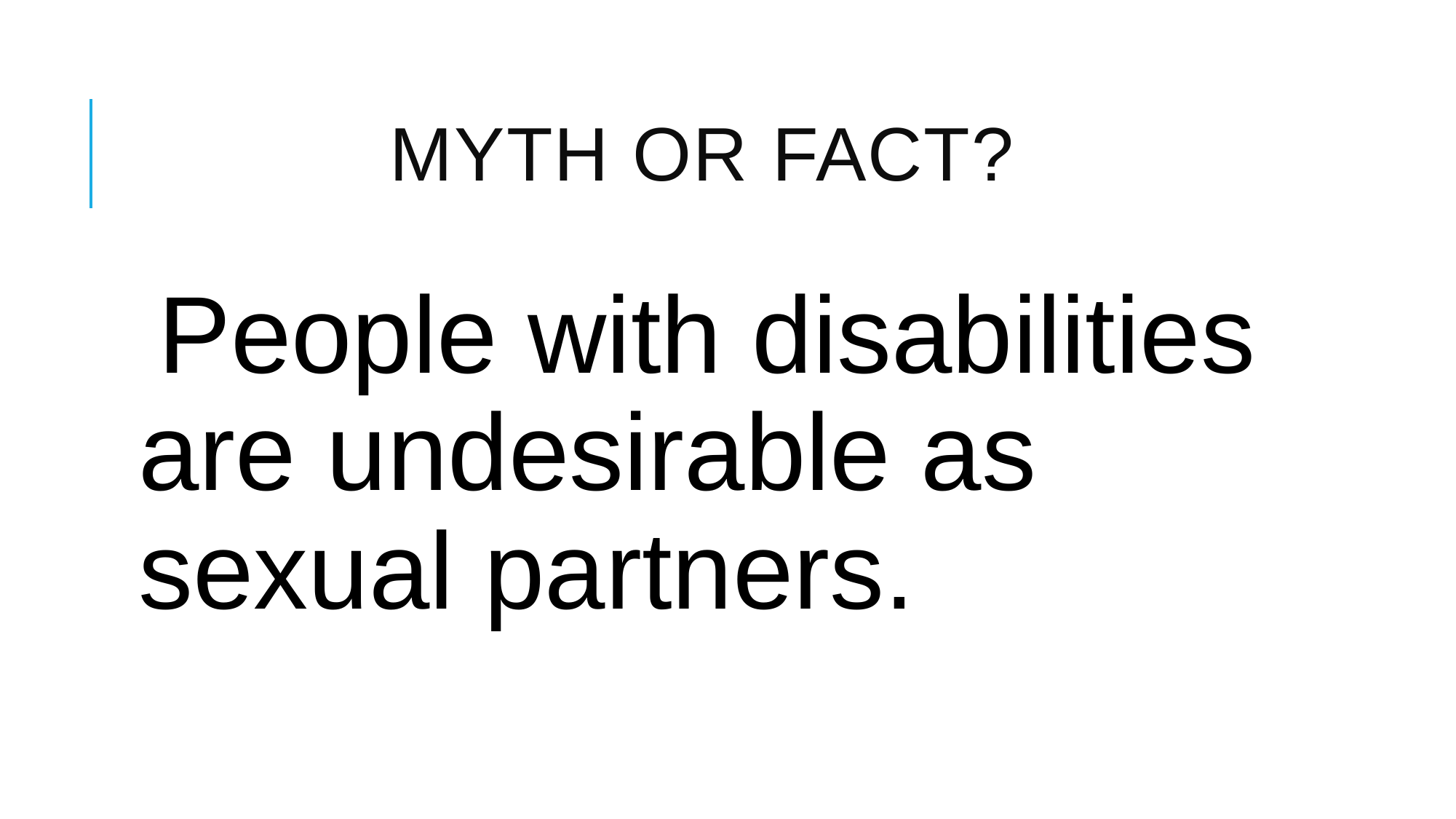

# Myth or Fact?
People with disabilities are undesirable as sexual partners.